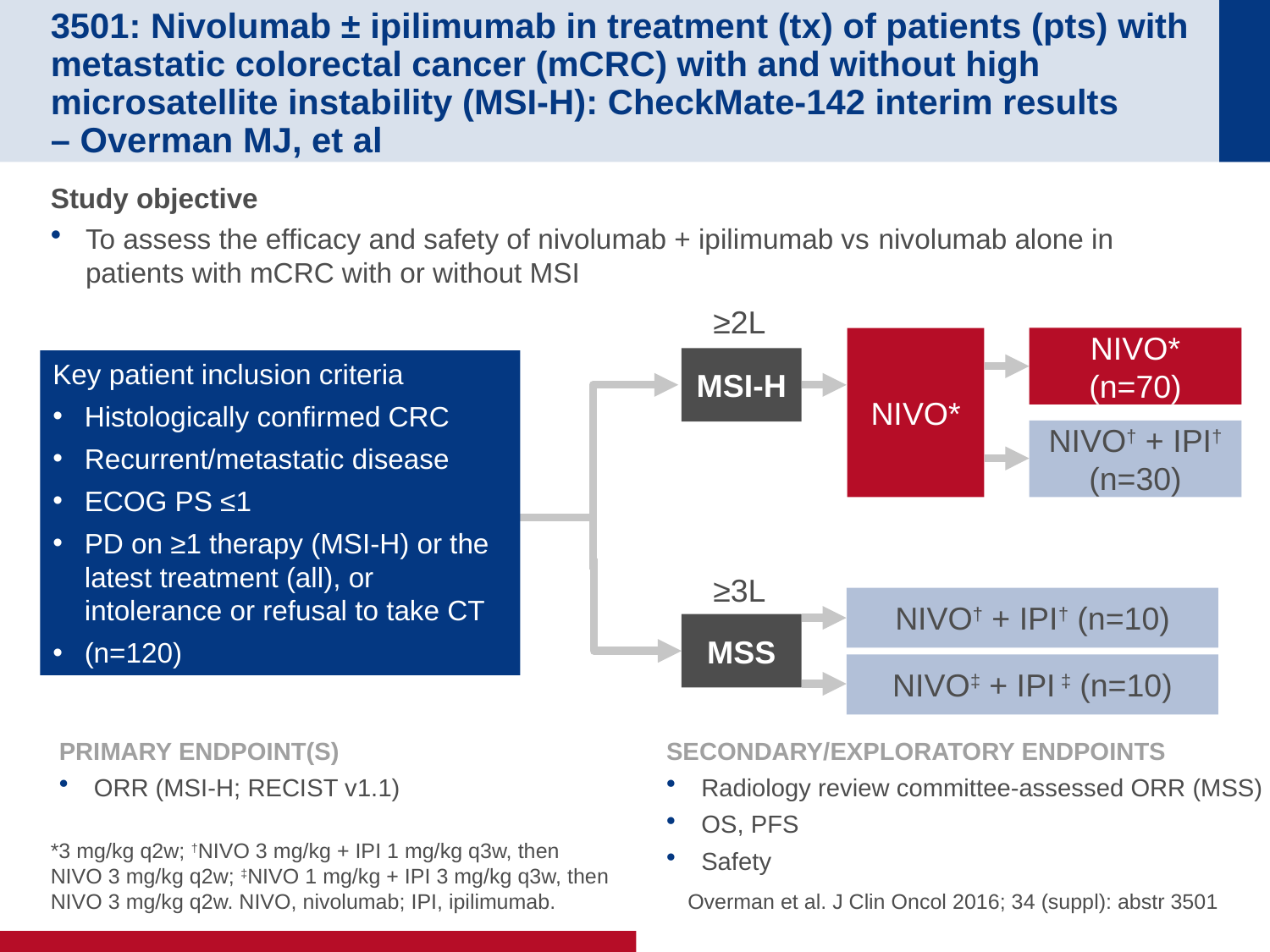

# 3501: Nivolumab ± ipilimumab in treatment (tx) of patients (pts) with metastatic colorectal cancer (mCRC) with and without high microsatellite instability (MSI-H): CheckMate-142 interim results – Overman MJ, et al
Study objective
To assess the efficacy and safety of nivolumab + ipilimumab vs nivolumab alone in patients with mCRC with or without MSI
≥2L
NIVO*
NIVO* (n=70)
MSI-H
Key patient inclusion criteria
Histologically confirmed CRC
Recurrent/metastatic disease
ECOG PS ≤1
PD on ≥1 therapy (MSI-H) or the latest treatment (all), or intolerance or refusal to take CT
(n=120)
NIVO† + IPI†
(n=30)
≥3L
NIVO† + IPI† (n=10)
MSS
NIVO‡ + IPI ‡ (n=10)
PRIMARY ENDPOINT(S)
ORR (MSI-H; RECIST v1.1)

SECONDARY/EXPLORATORY ENDPOINTS
Radiology review committee-assessed ORR (MSS)
OS, PFS
Safety
 Overman et al. J Clin Oncol 2016; 34 (suppl): abstr 3501
*3 mg/kg q2w; †NIVO 3 mg/kg + IPI 1 mg/kg q3w, then
NIVO 3 mg/kg q2w; ‡NIVO 1 mg/kg + IPI 3 mg/kg q3w, then NIVO 3 mg/kg q2w. NIVO, nivolumab; IPI, ipilimumab.